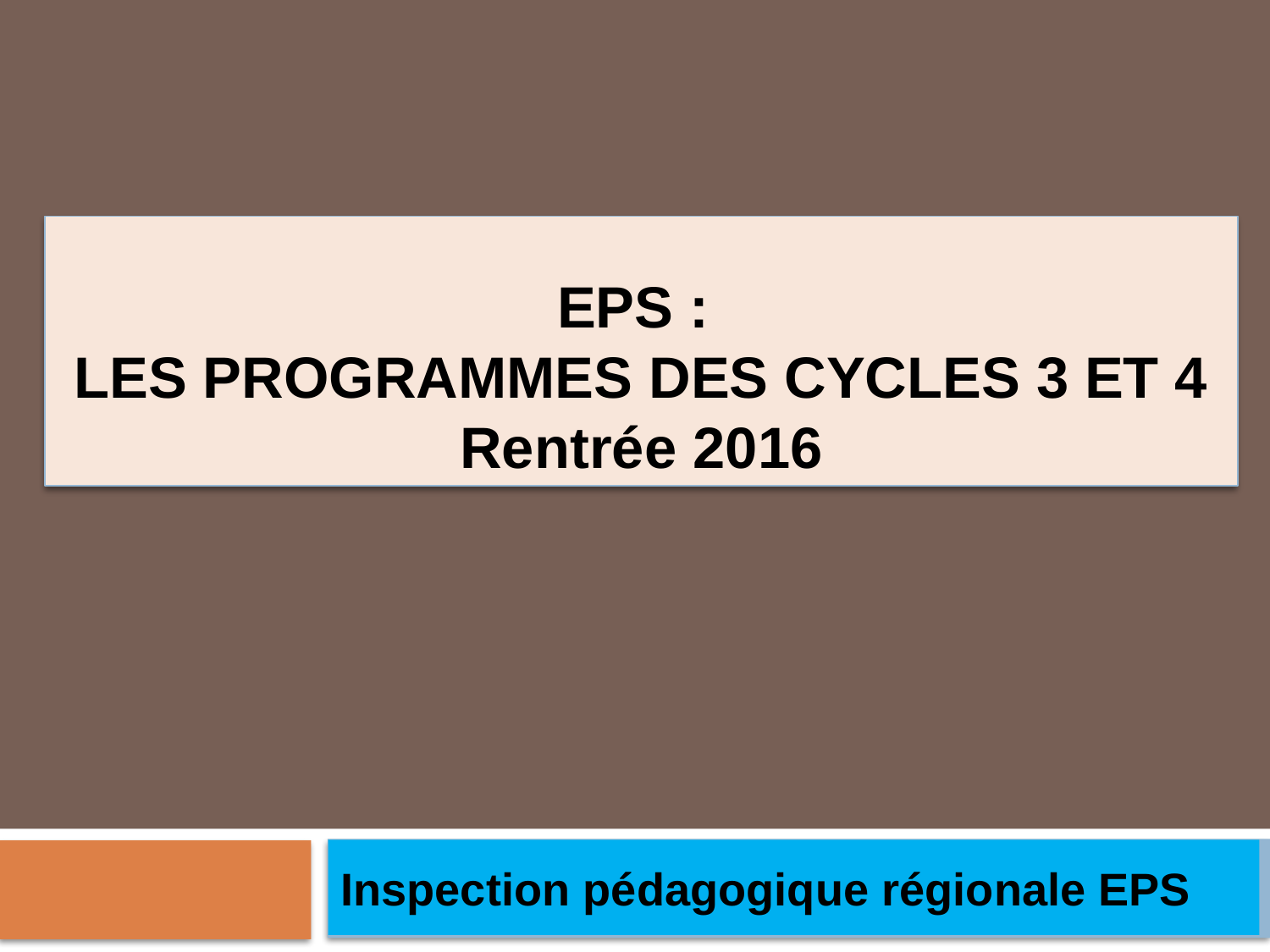

# EPS : les programmes des cycles 3 et 4 Rentrée 2016
Inspection pédagogique régionale EPS